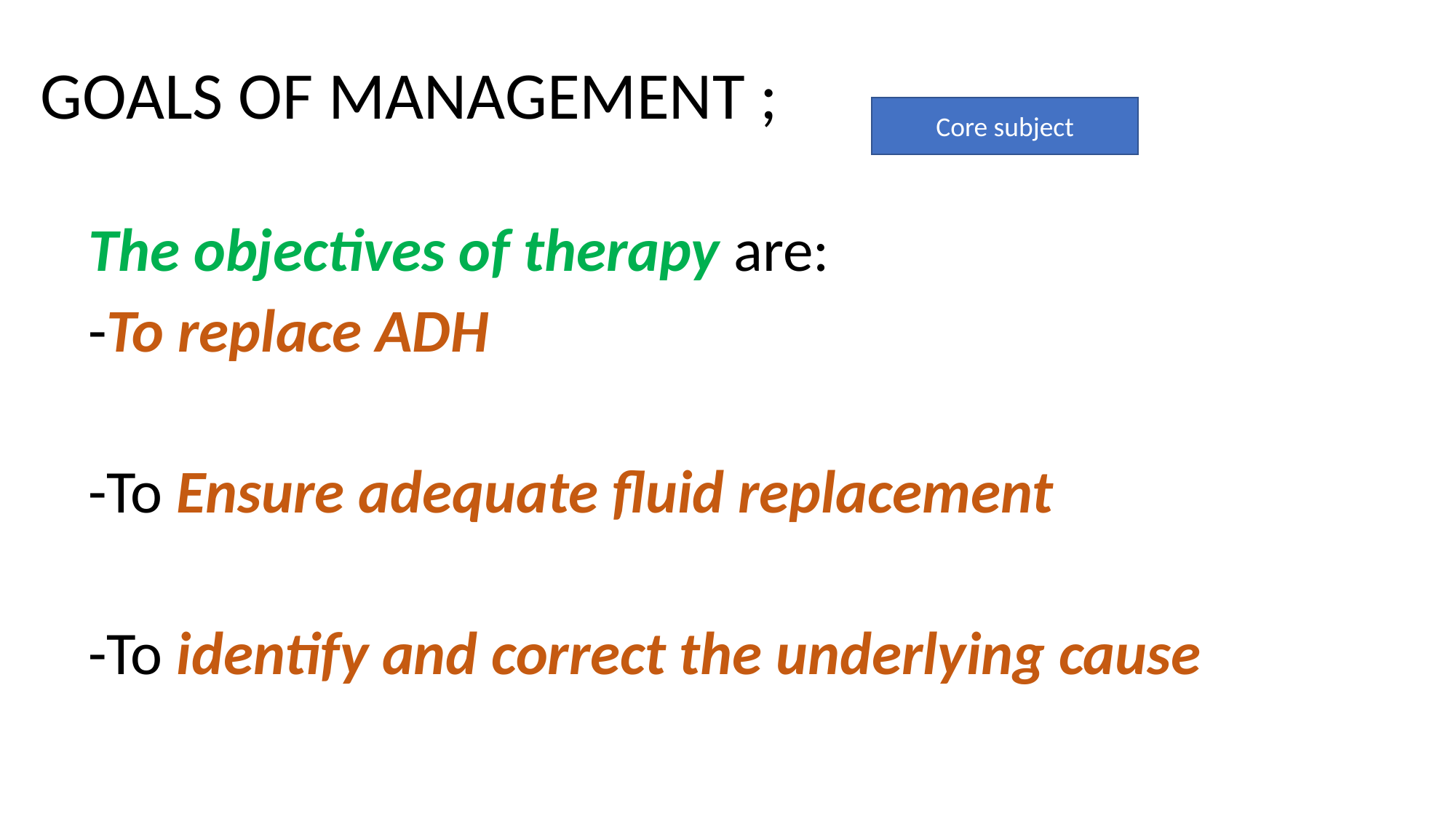

# GOALS OF MANAGEMENT ;
Core subject
The objectives of therapy are:
-To replace ADH

-To Ensure adequate fluid replacement

-To identify and correct the underlying cause